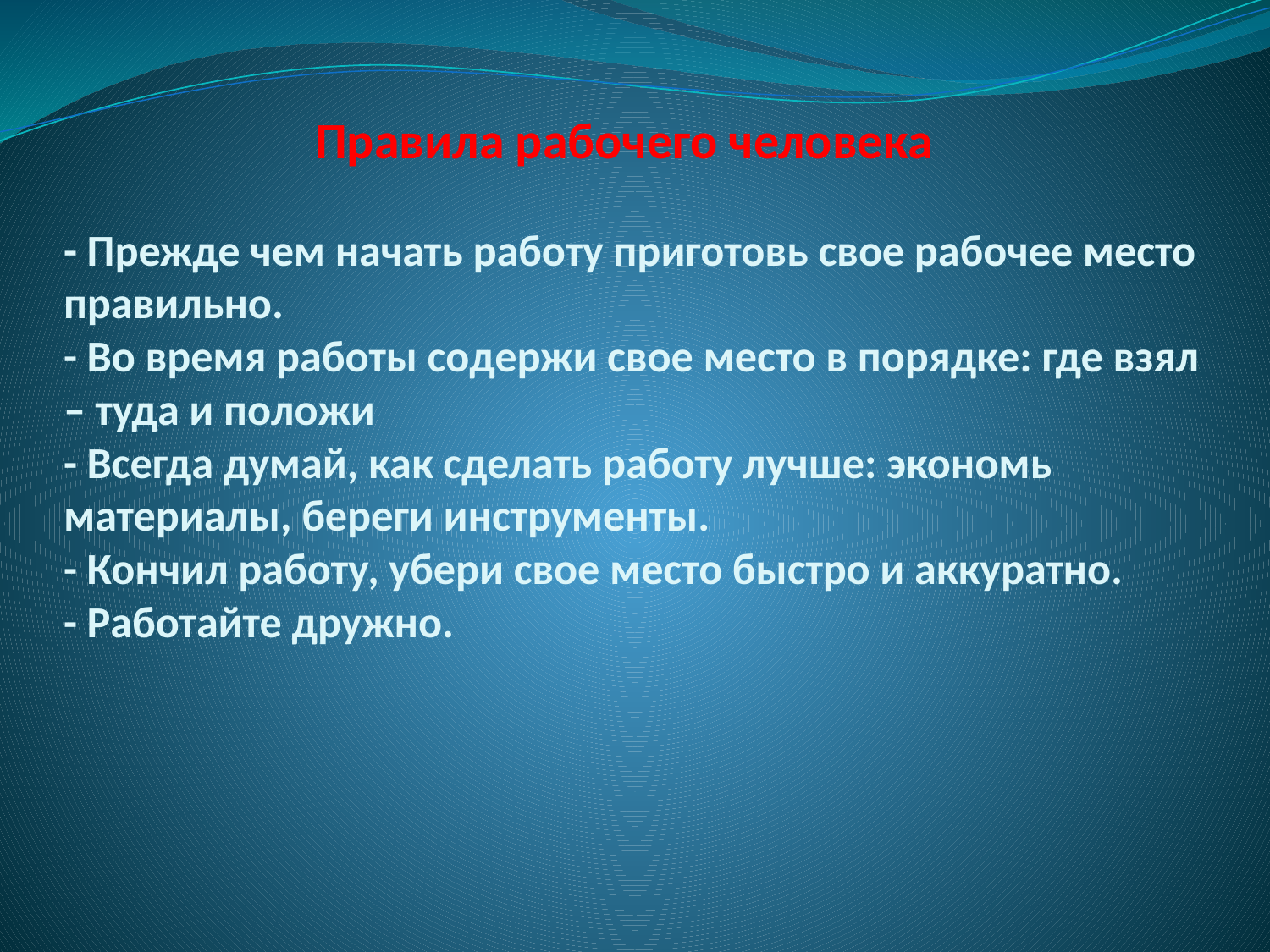

# Правила рабочего человека - Прежде чем начать работу приготовь свое рабочее место правильно. - Во время работы содержи свое место в порядке: где взял – туда и положи - Всегда думай, как сделать работу лучше: экономь материалы, береги инструменты. - Кончил работу, убери свое место быстро и аккуратно. - Работайте дружно.